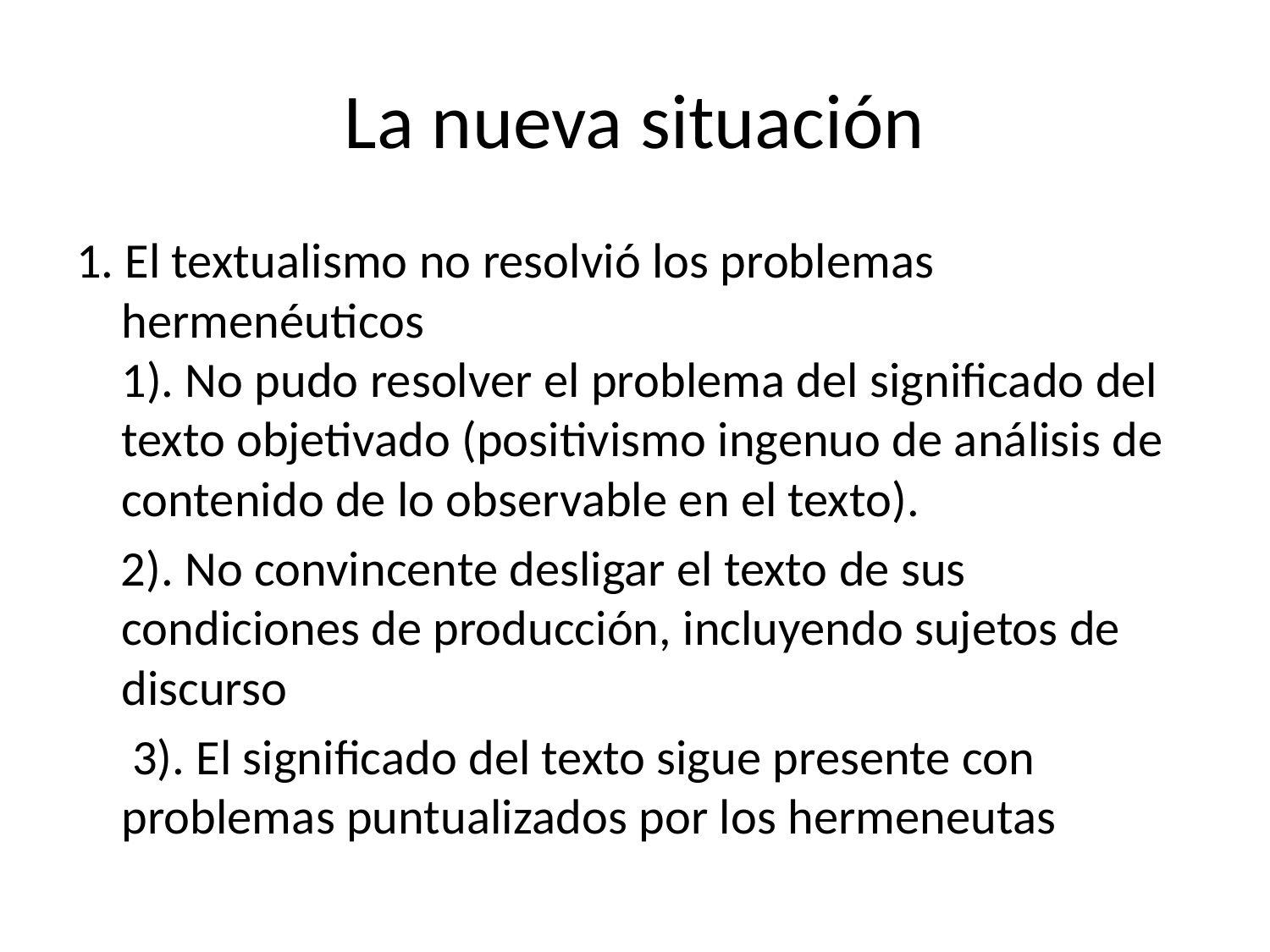

# La nueva situación
1. El textualismo no resolvió los problemas hermenéuticos
1). No pudo resolver el problema del significado del texto objetivado (positivismo ingenuo de análisis de contenido de lo observable en el texto).
    2). No convincente desligar el texto de sus condiciones de producción, incluyendo sujetos de discurso
     3). El significado del texto sigue presente con problemas puntualizados por los hermeneutas